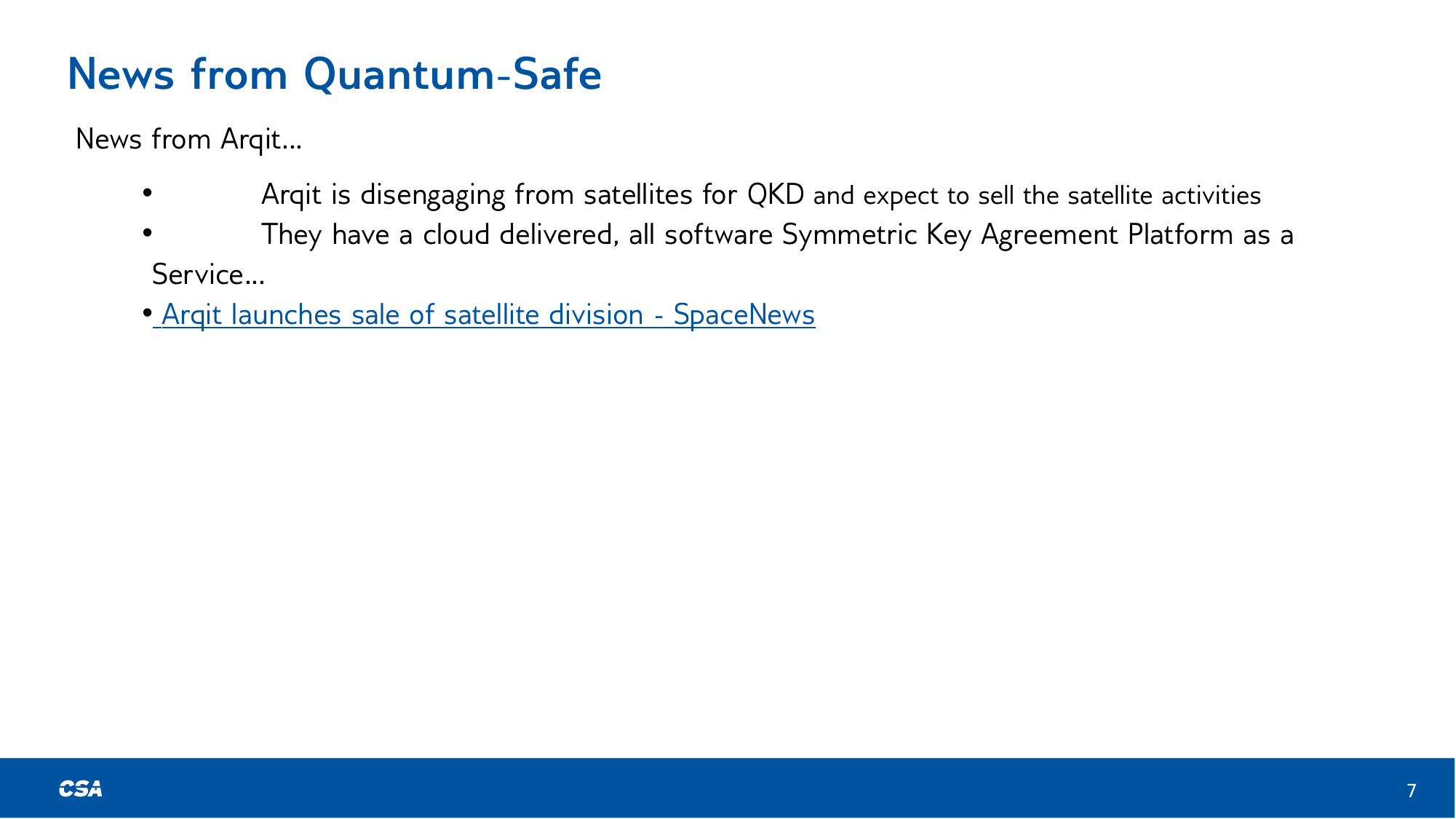

# News from Quantum-Safe

 News from Arqit...
	Arqit is disengaging from satellites for QKD and expect to sell the satellite activities
	They have a cloud delivered, all software Symmetric Key Agreement Platform as a Service...
 Arqit launches sale of satellite division - SpaceNews